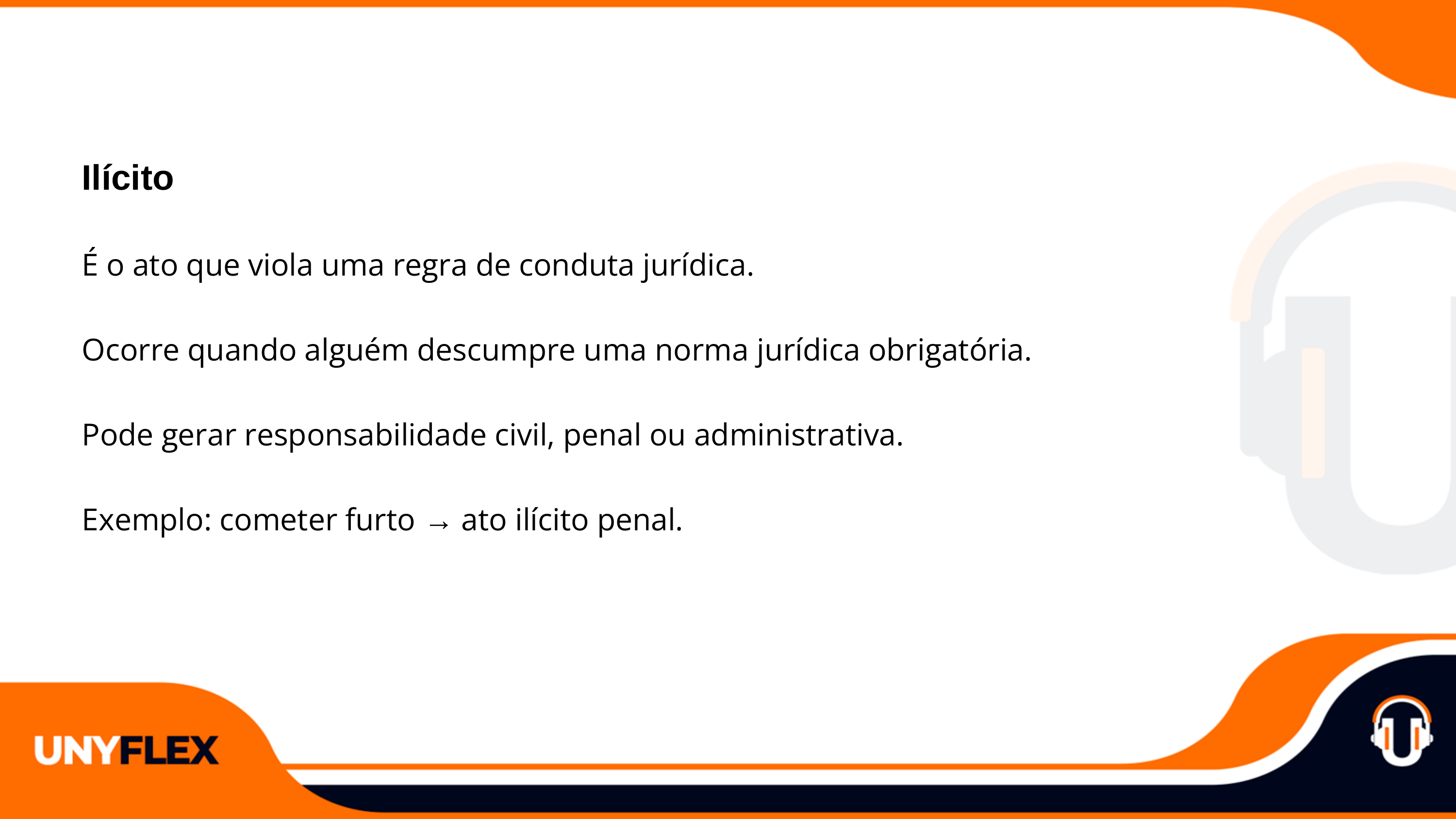

Ilícito

É o ato que viola uma regra de conduta jurídica.

Ocorre quando alguém descumpre uma norma jurídica obrigatória.

Pode gerar responsabilidade civil, penal ou administrativa.

Exemplo: cometer furto → ato ilícito penal.